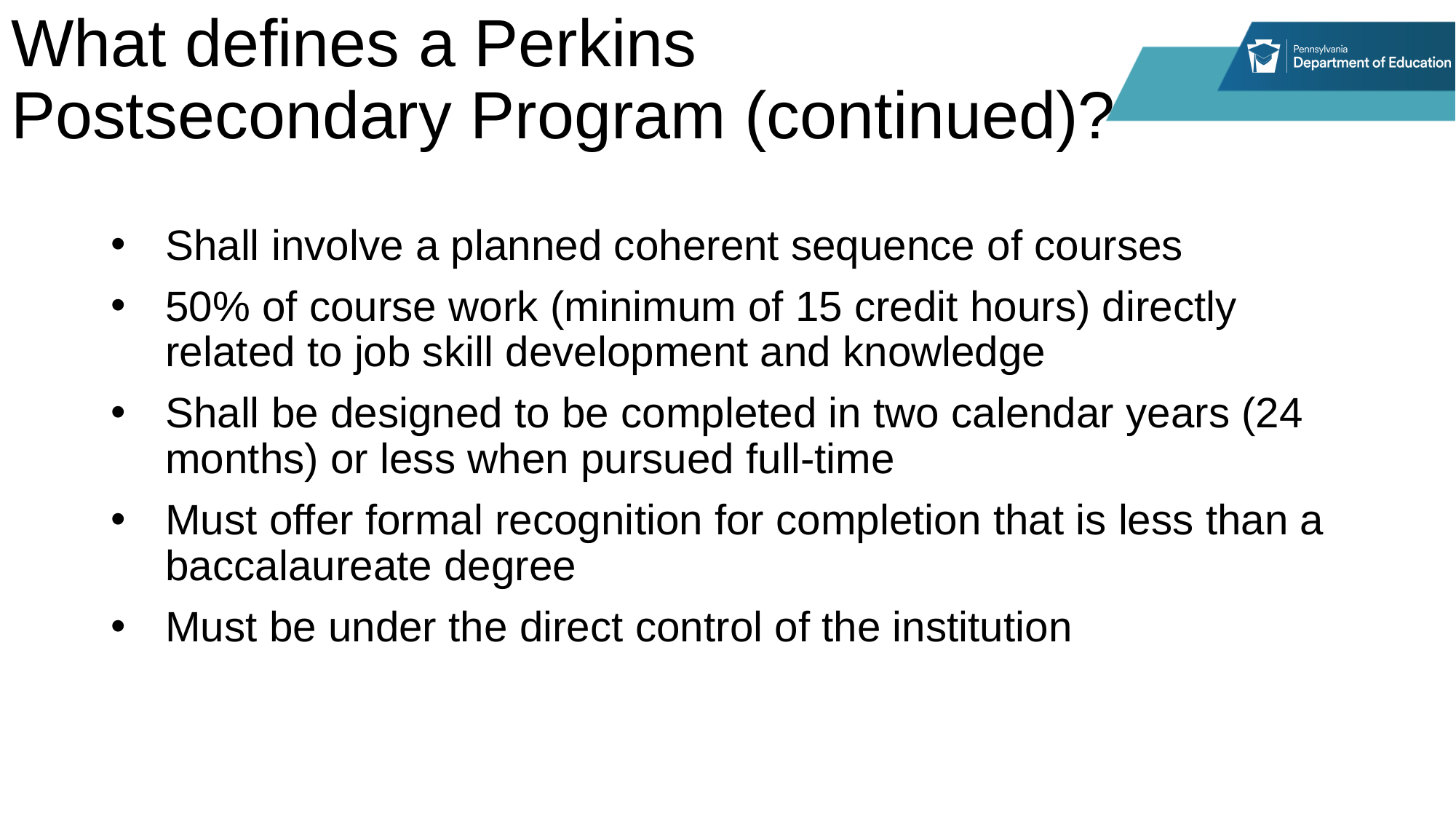

# What defines a Perkins Postsecondary Program (continued)?
Shall involve a planned coherent sequence of courses
50% of course work (minimum of 15 credit hours) directly related to job skill development and knowledge
Shall be designed to be completed in two calendar years (24 months) or less when pursued full-time
Must offer formal recognition for completion that is less than a baccalaureate degree
Must be under the direct control of the institution